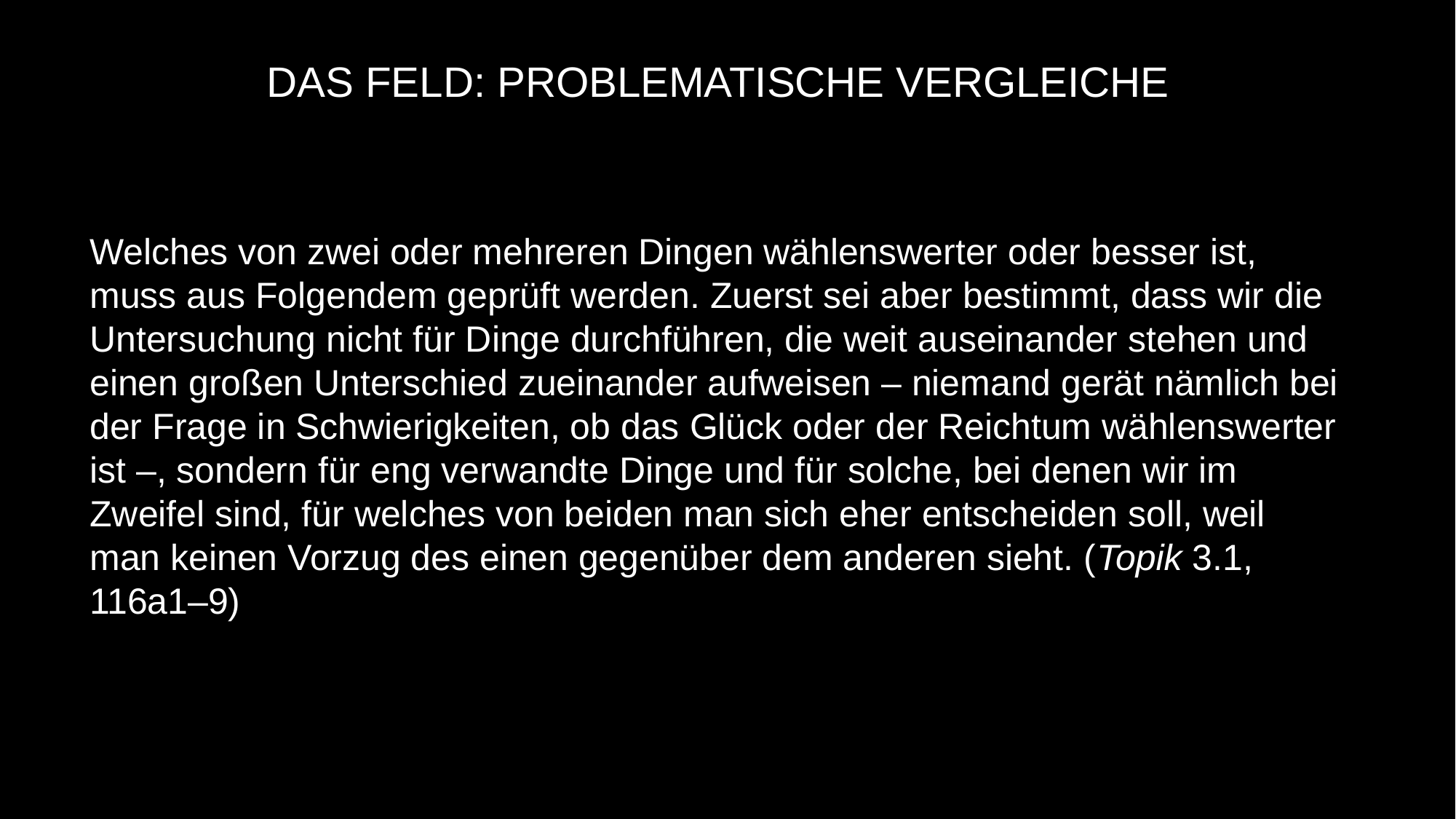

Das Feld: Problematische Vergleiche
Welches von zwei oder mehreren Dingen wählenswerter oder besser ist, muss aus Folgendem geprüft werden. Zuerst sei aber bestimmt, dass wir die Untersuchung nicht für Dinge durchführen, die weit auseinander stehen und einen großen Unterschied zueinander aufweisen – niemand gerät nämlich bei der Frage in Schwierigkeiten, ob das Glück oder der Reichtum wählenswerter ist –, sondern für eng verwandte Dinge und für solche, bei denen wir im Zweifel sind, für welches von beiden man sich eher entscheiden soll, weil man keinen Vorzug des einen gegenüber dem anderen sieht. (Topik 3.1, 116a1–9)